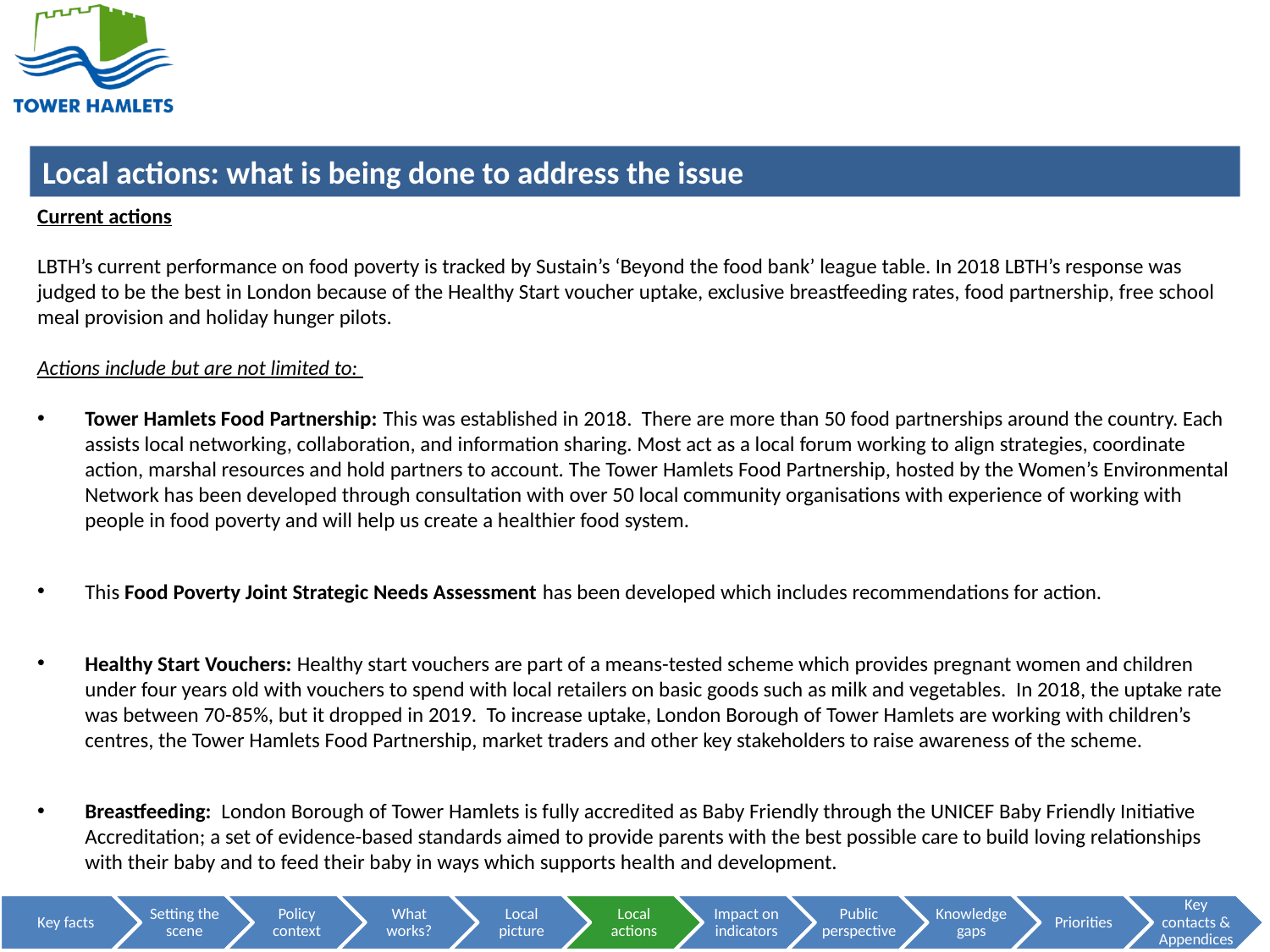

LOCAL ACTIONS TO ADDRESS FOOD POVERTY
Current actions

LBTH’s current performance on food poverty is tracked by Sustain’s ‘Beyond the food bank’ league table. In 2018 LBTH’s response was judged to be the best in London because of the Healthy Start voucher uptake, exclusive breastfeeding rates, food partnership, free school meal provision and holiday hunger pilots.

Actions include but are not limited to:

Tower Hamlets Food Partnership: This was established in 2018.  There are more than 50 food partnerships around the country. Each assists local networking, collaboration, and information sharing. Most act as a local forum working to align strategies, coordinate action, marshal resources and hold partners to account. The Tower Hamlets Food Partnership, hosted by the Women’s Environmental Network has been developed through consultation with over 50 local community organisations with experience of working with people in food poverty and will help us create a healthier food system.

This Food Poverty Joint Strategic Needs Assessment has been developed which includes recommendations for action.

Healthy Start Vouchers: Healthy start vouchers are part of a means-tested scheme which provides pregnant women and children under four years old with vouchers to spend with local retailers on basic goods such as milk and vegetables.  In 2018, the uptake rate was between 70-85%, but it dropped in 2019.  To increase uptake, London Borough of Tower Hamlets are working with children’s centres, the Tower Hamlets Food Partnership, market traders and other key stakeholders to raise awareness of the scheme.

Breastfeeding:  London Borough of Tower Hamlets is fully accredited as Baby Friendly through the UNICEF Baby Friendly Initiative Accreditation; a set of evidence-based standards aimed to provide parents with the best possible care to build loving relationships with their baby and to feed their baby in ways which supports health and development.